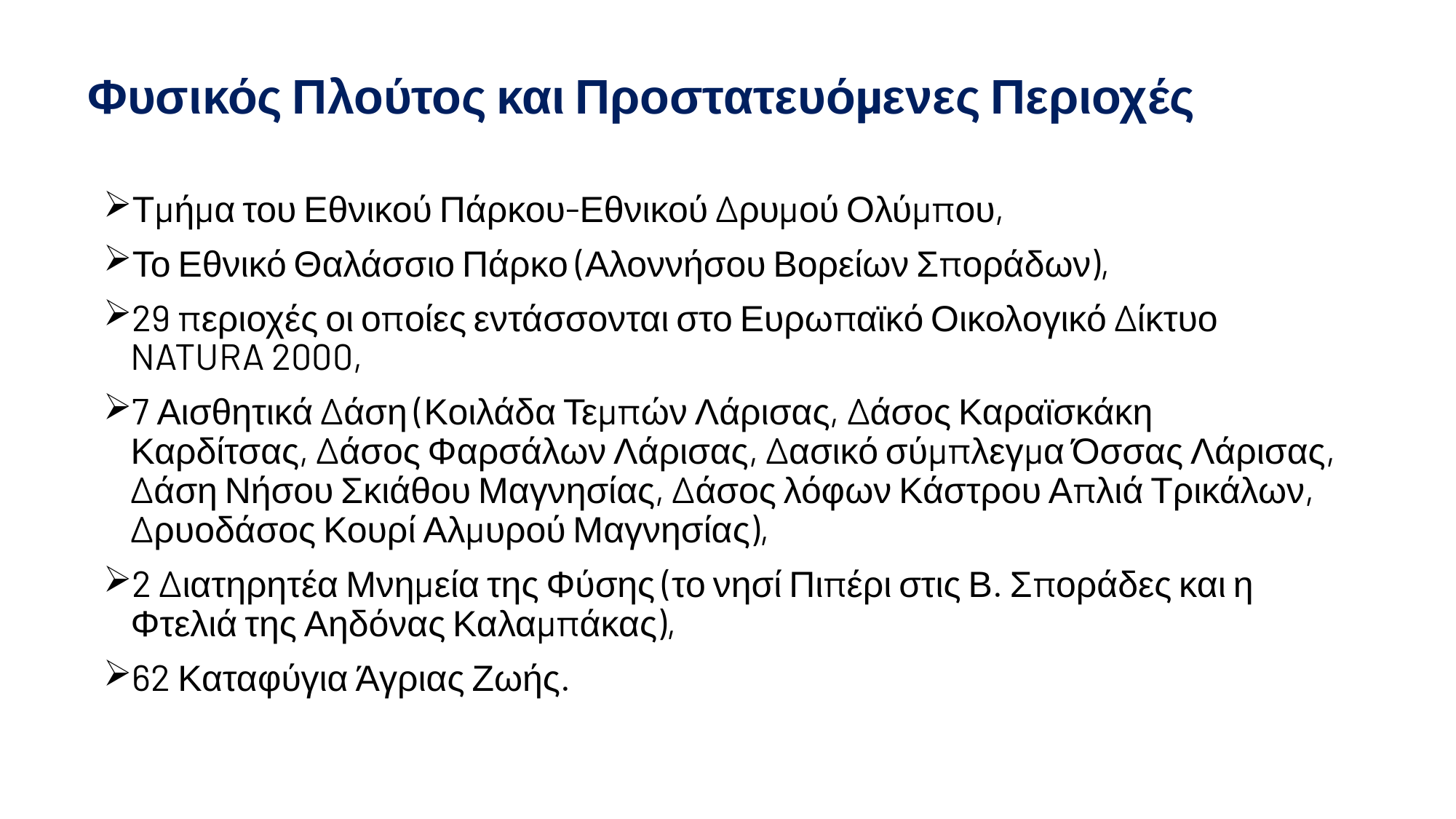

# Φυσικός Πλούτος και Προστατευόμενες Περιοχές
Τμήμα του Εθνικού Πάρκου-Εθνικού Δρυμού Ολύμπου,
Το Εθνικό Θαλάσσιο Πάρκο (Αλοννήσου Βορείων Σποράδων),
29 περιοχές οι οποίες εντάσσονται στο Ευρωπαϊκό Οικολογικό Δίκτυο NATURA 2000,
7 Αισθητικά Δάση (Κοιλάδα Τεμπών Λάρισας, Δάσος Καραϊσκάκη Καρδίτσας, Δάσος Φαρσάλων Λάρισας, Δασικό σύμπλεγμα Όσσας Λάρισας, Δάση Νήσου Σκιάθου Μαγνησίας, Δάσος λόφων Κάστρου Απλιά Τρικάλων, Δρυοδάσος Κουρί Αλμυρού Μαγνησίας),
2 Διατηρητέα Μνημεία της Φύσης (το νησί Πιπέρι στις Β. Σποράδες και η Φτελιά της Αηδόνας Καλαμπάκας),
62 Καταφύγια Άγριας Ζωής.